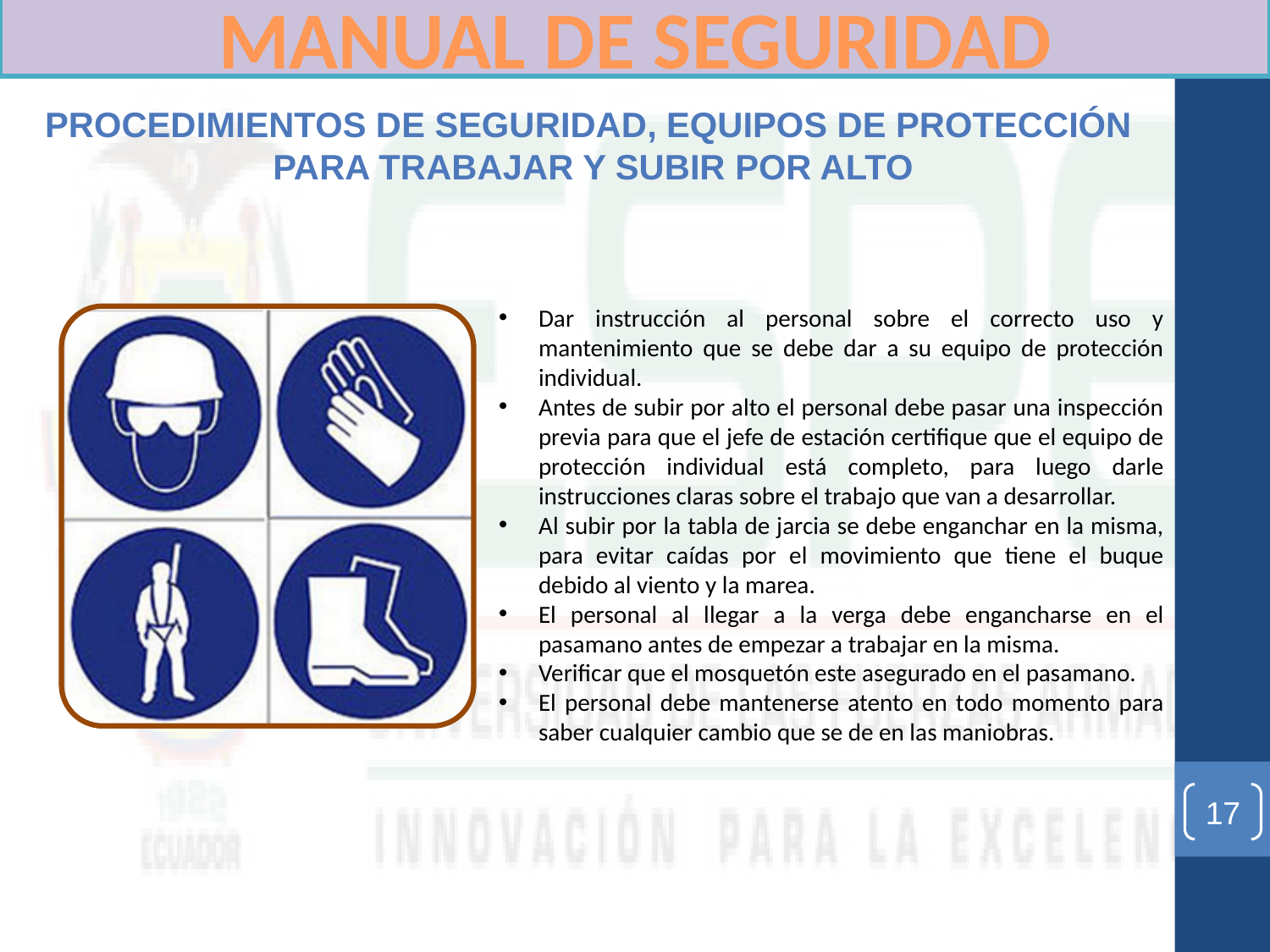

MANUAL DE SEGURIDAD
Procedimientos de seguridad, equipos de protección
para trabajar y subir por alto
Dar instrucción al personal sobre el correcto uso y mantenimiento que se debe dar a su equipo de protección individual.
Antes de subir por alto el personal debe pasar una inspección previa para que el jefe de estación certifique que el equipo de protección individual está completo, para luego darle instrucciones claras sobre el trabajo que van a desarrollar.
Al subir por la tabla de jarcia se debe enganchar en la misma, para evitar caídas por el movimiento que tiene el buque debido al viento y la marea.
El personal al llegar a la verga debe engancharse en el pasamano antes de empezar a trabajar en la misma.
Verificar que el mosquetón este asegurado en el pasamano.
El personal debe mantenerse atento en todo momento para saber cualquier cambio que se de en las maniobras.

17